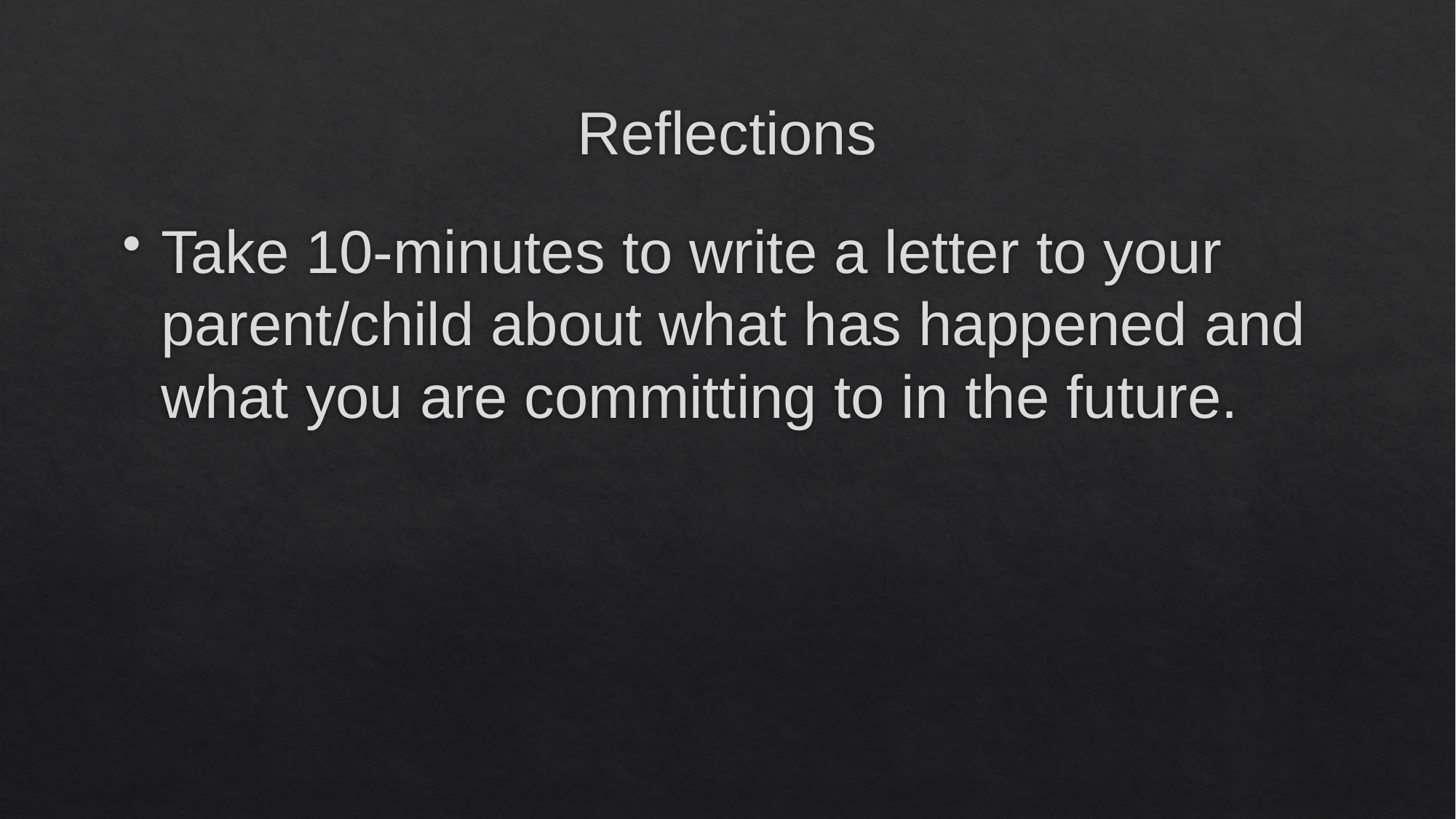

# Reflections
Take 10-minutes to write a letter to your parent/child about what has happened and what you are committing to in the future.